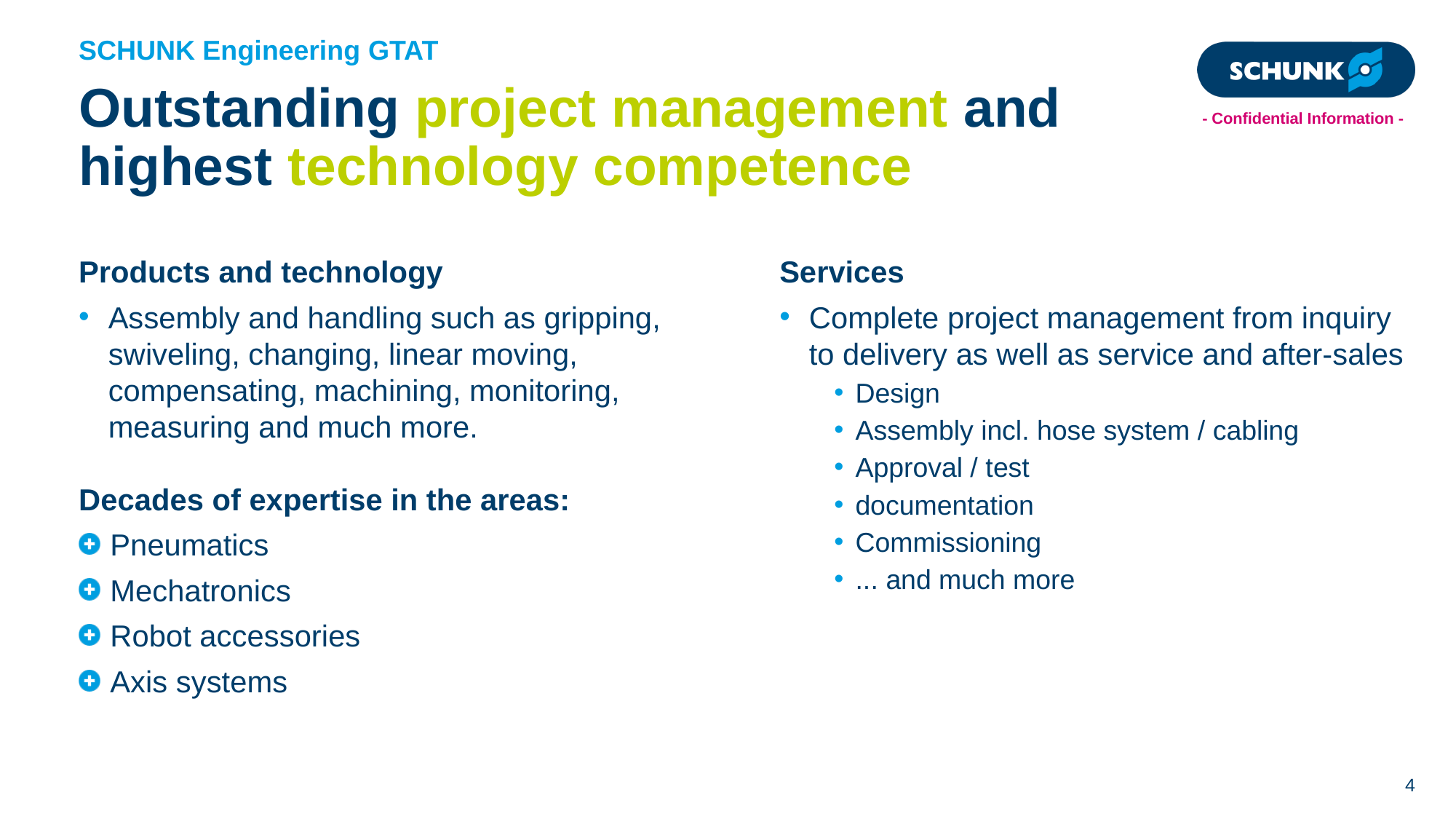

SCHUNK Engineering GTAT
# Outstanding project management and highest technology competence
Products and technology
Assembly and handling such as gripping, swiveling, changing, linear moving, compensating, machining, monitoring, measuring and much more.

Decades of expertise in the areas:
Pneumatics
Mechatronics
Robot accessories
Axis systems
Services
Complete project management from inquiry to delivery as well as service and after-sales
Design
Assembly incl. hose system / cabling
Approval / test
documentation
Commissioning
... and much more
4